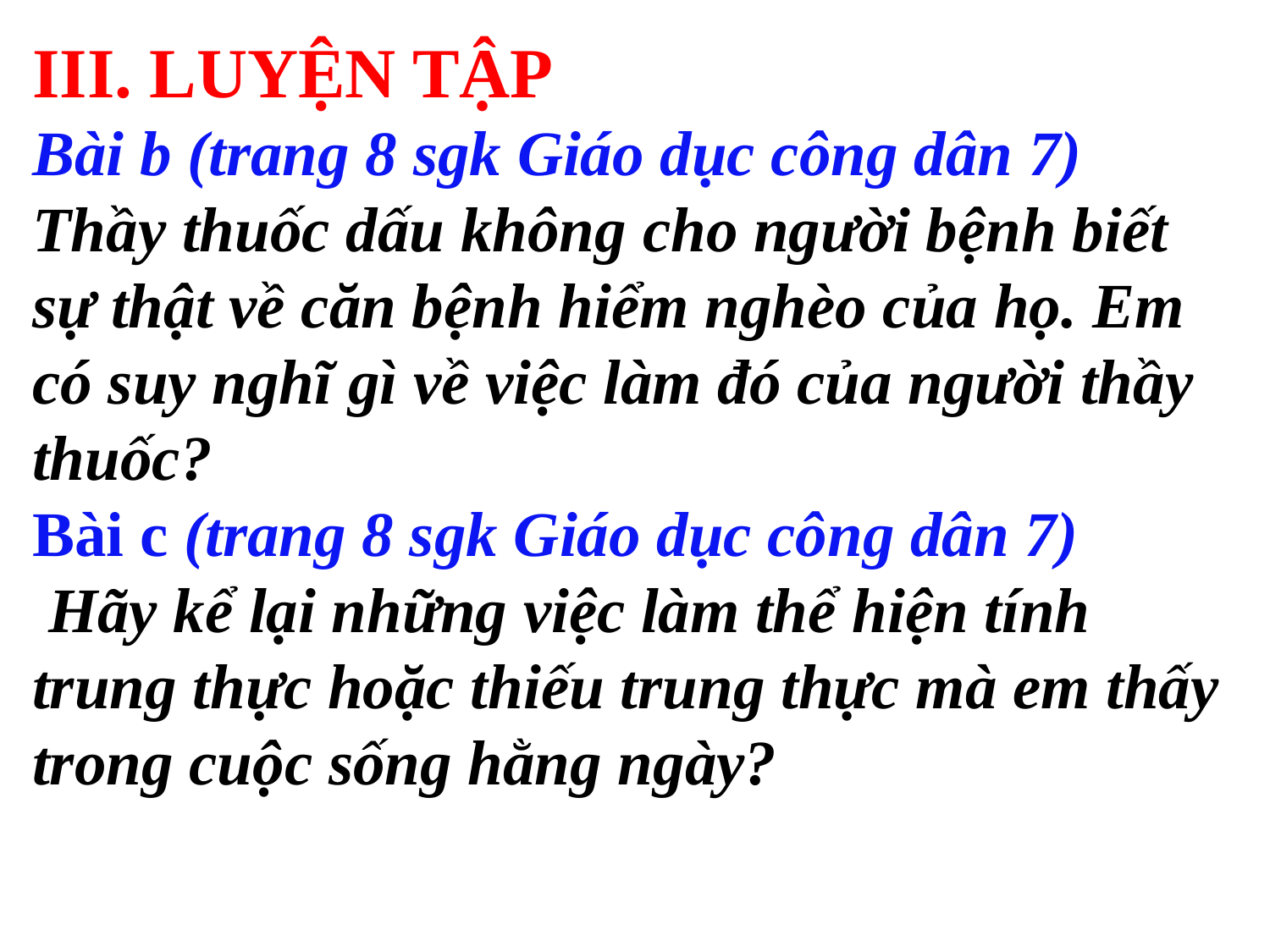

III. LUYỆN TẬP
Bài b (trang 8 sgk Giáo dục công dân 7)
Thầy thuốc dấu không cho người bệnh biết sự thật về căn bệnh hiểm nghèo của họ. Em có suy nghĩ gì về việc làm đó của người thầy thuốc?
Bài c (trang 8 sgk Giáo dục công dân 7)
 Hãy kể lại những việc làm thể hiện tính trung thực hoặc thiếu trung thực mà em thấy trong cuộc sống hằng ngày?